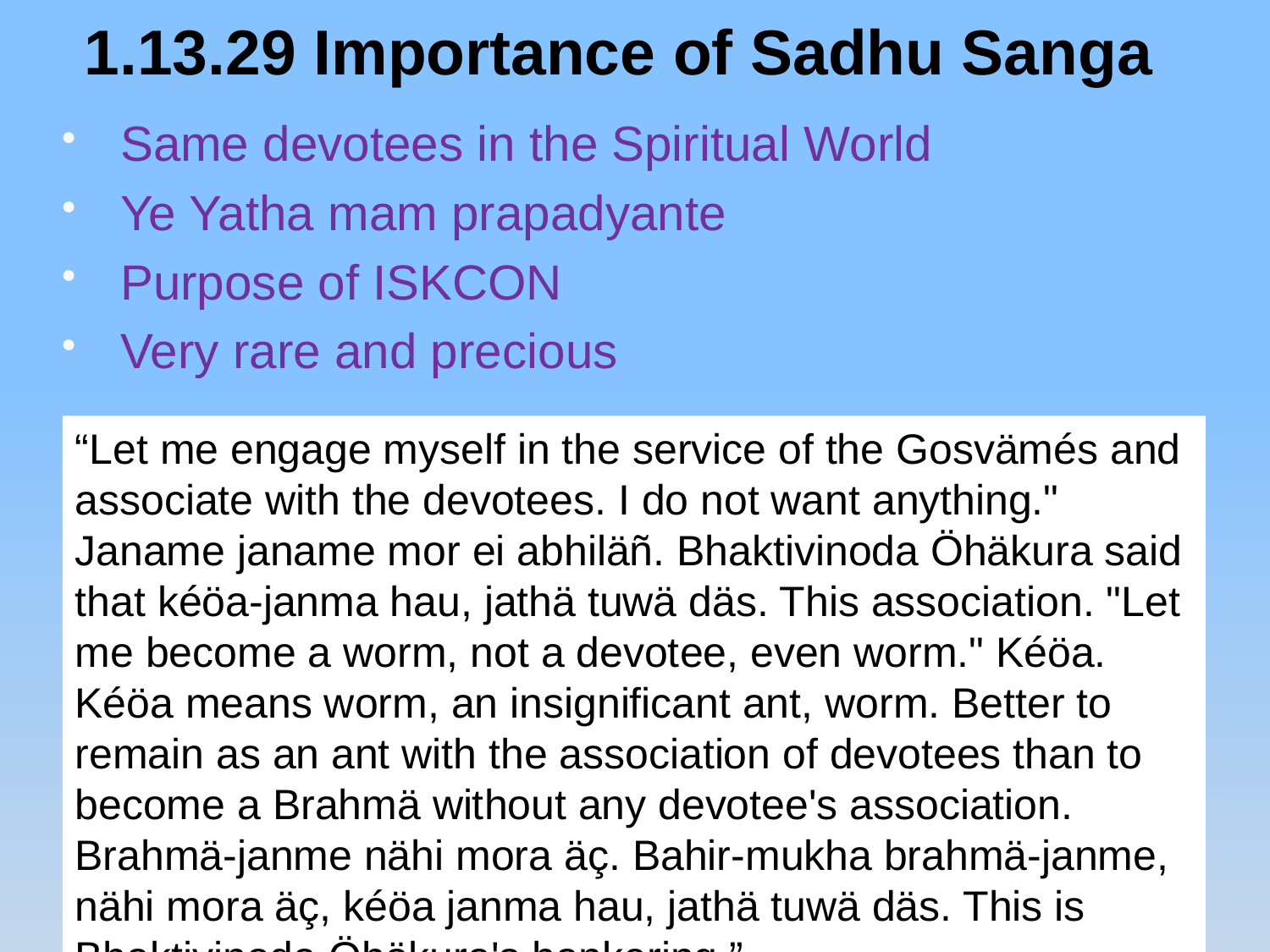

1.13.29 Importance of Sadhu Sanga
Same devotees in the Spiritual World
Ye Yatha mam prapadyante
Purpose of ISKCON
Very rare and precious
“Let me engage myself in the service of the Gosvämés and associate with the devotees. I do not want anything." Janame janame mor ei abhiläñ. Bhaktivinoda Öhäkura said that kéöa-janma hau, jathä tuwä däs. This association. "Let me become a worm, not a devotee, even worm." Kéöa. Kéöa means worm, an insignificant ant, worm. Better to remain as an ant with the association of devotees than to become a Brahmä without any devotee's association. Brahmä-janme nähi mora äç. Bahir-mukha brahmä-janme, nähi mora äç, kéöa janma hau, jathä tuwä däs. This is Bhaktivinoda Öhäkura's hankering.”